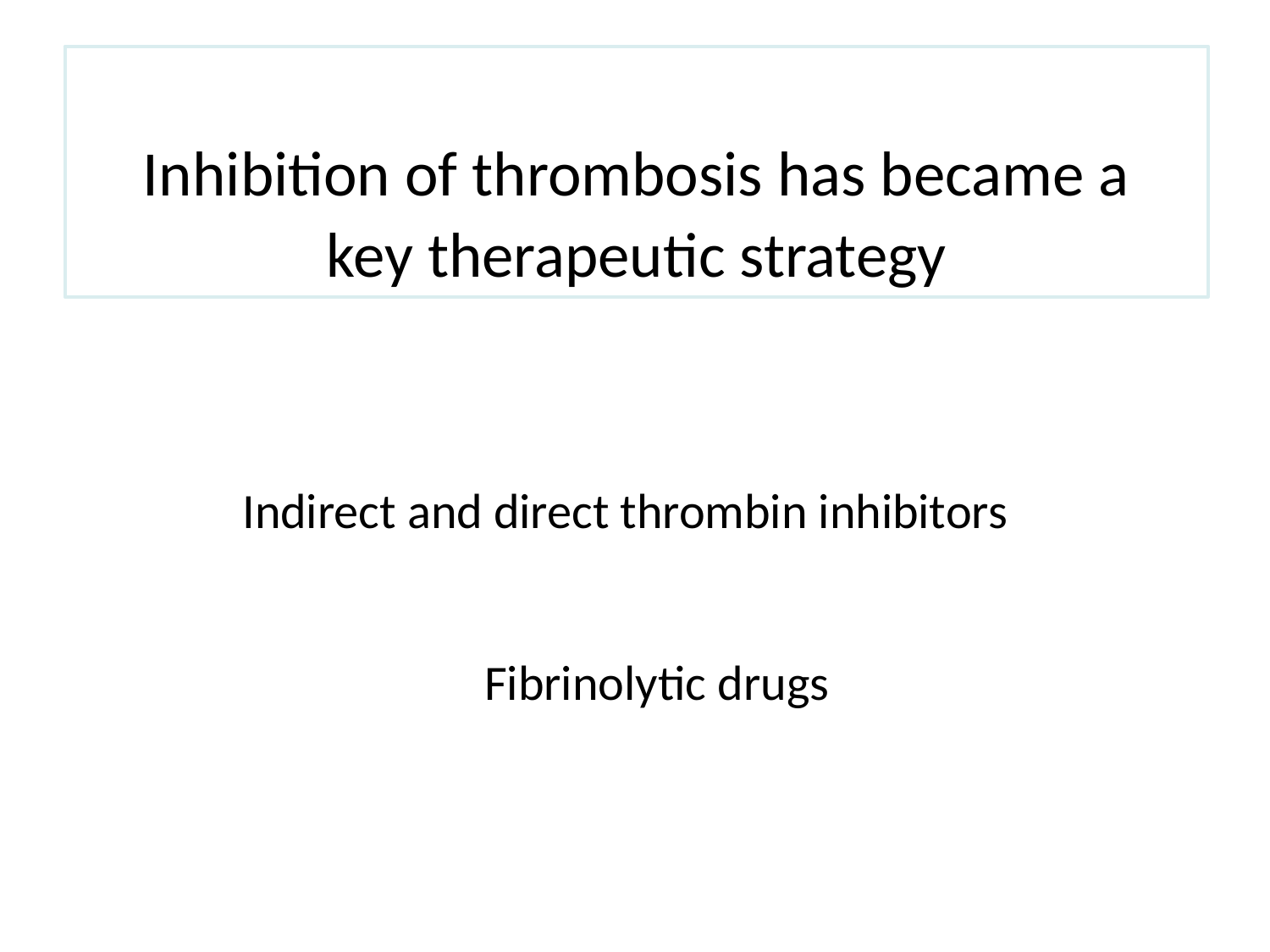

#

Inhibition of thrombosis has became a
 key therapeutic strategy
Indirect and direct thrombin inhibitors
Fibrinolytic drugs